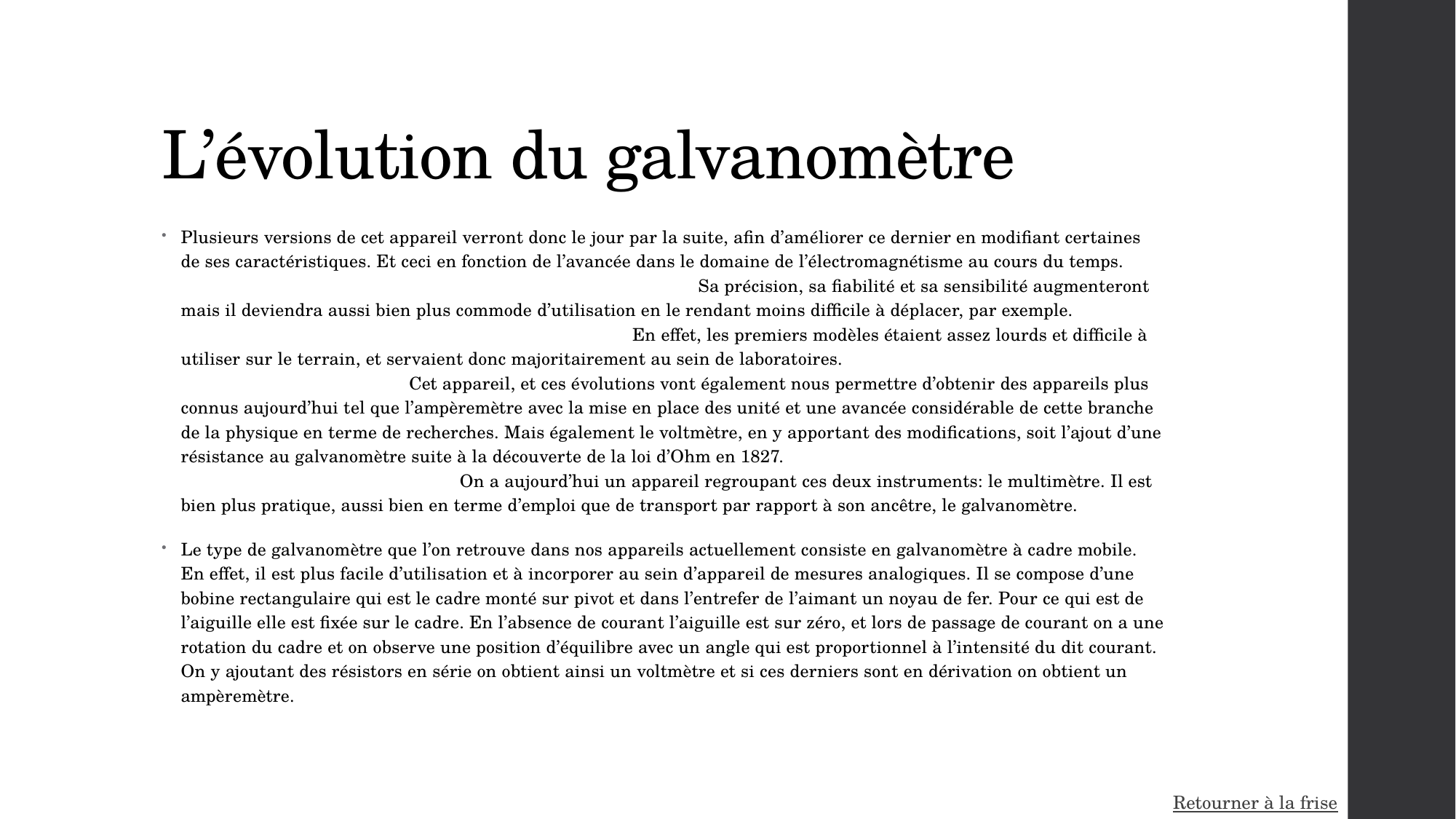

# L’évolution du galvanomètre
Plusieurs versions de cet appareil verront donc le jour par la suite, afin d’améliorer ce dernier en modifiant certaines de ses caractéristiques. Et ceci en fonction de l’avancée dans le domaine de l’électromagnétisme au cours du temps.                                                                                                               Sa précision, sa fiabilité et sa sensibilité augmenteront mais il deviendra aussi bien plus commode d’utilisation en le rendant moins difficile à déplacer, par exemple.                                                                                                            En effet, les premiers modèles étaient assez lourds et difficile à utiliser sur le terrain, et servaient donc majoritairement au sein de laboratoires.                                                                                                             Cet appareil, et ces évolutions vont également nous permettre d’obtenir des appareils plus connus aujourd’hui tel que l’ampèremètre avec la mise en place des unité et une avancée considérable de cette branche de la physique en terme de recherches. Mais également le voltmètre, en y apportant des modifications, soit l’ajout d’une résistance au galvanomètre suite à la découverte de la loi d’Ohm en 1827.                                                                                                                                  On a aujourd’hui un appareil regroupant ces deux instruments: le multimètre. Il est bien plus pratique, aussi bien en terme d’emploi que de transport par rapport à son ancêtre, le galvanomètre.
Le type de galvanomètre que l’on retrouve dans nos appareils actuellement consiste en galvanomètre à cadre mobile. En effet, il est plus facile d’utilisation et à incorporer au sein d’appareil de mesures analogiques. Il se compose d’une bobine rectangulaire qui est le cadre monté sur pivot et dans l’entrefer de l’aimant un noyau de fer. Pour ce qui est de l’aiguille elle est fixée sur le cadre. En l’absence de courant l’aiguille est sur zéro, et lors de passage de courant on a une rotation du cadre et on observe une position d’équilibre avec un angle qui est proportionnel à l’intensité du dit courant. On y ajoutant des résistors en série on obtient ainsi un voltmètre et si ces derniers sont en dérivation on obtient un ampèremètre.

Retourner à la frise